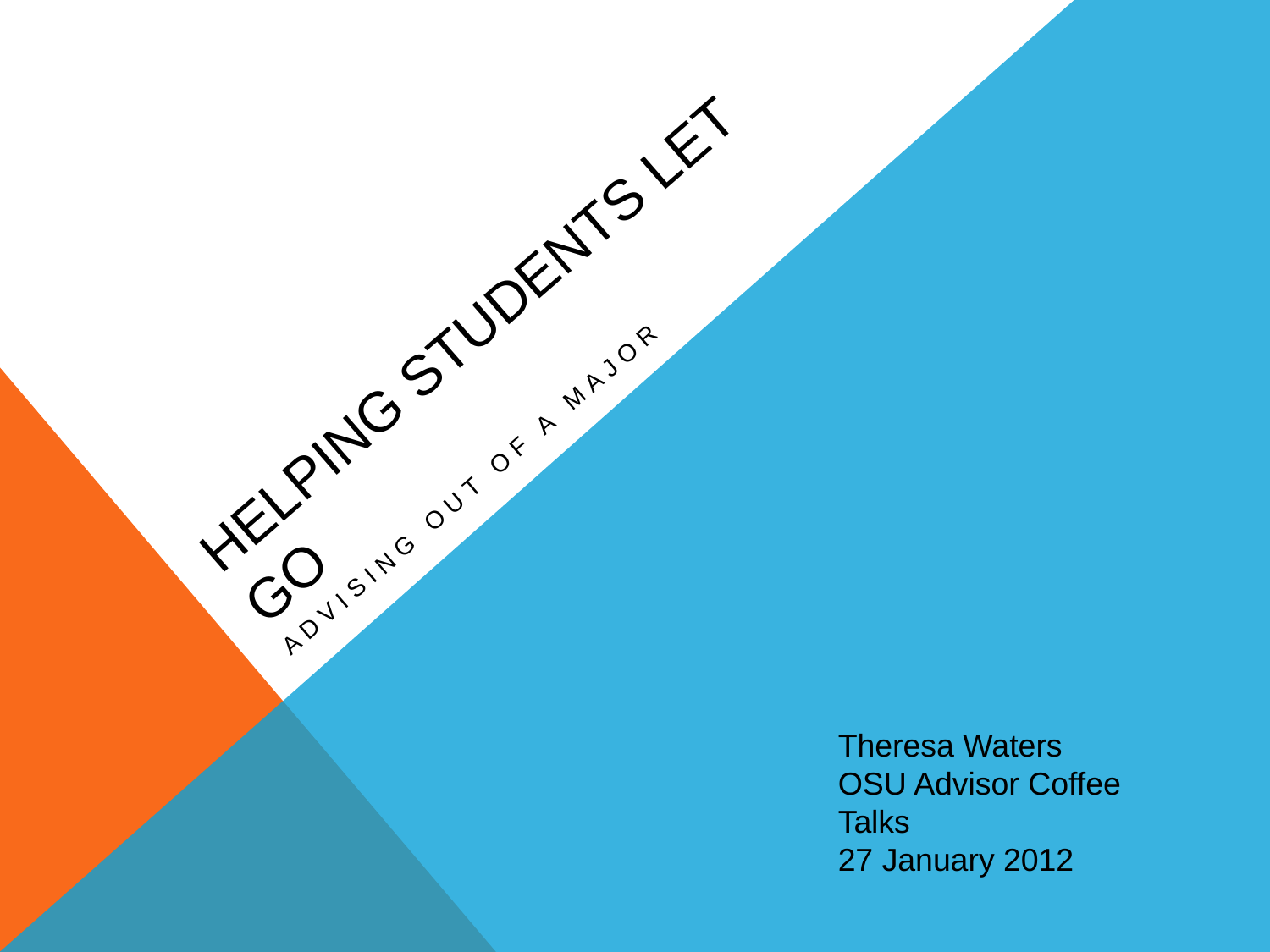

# Helping students let go
Advising out of a major
Theresa Waters
OSU Advisor Coffee Talks
27 January 2012